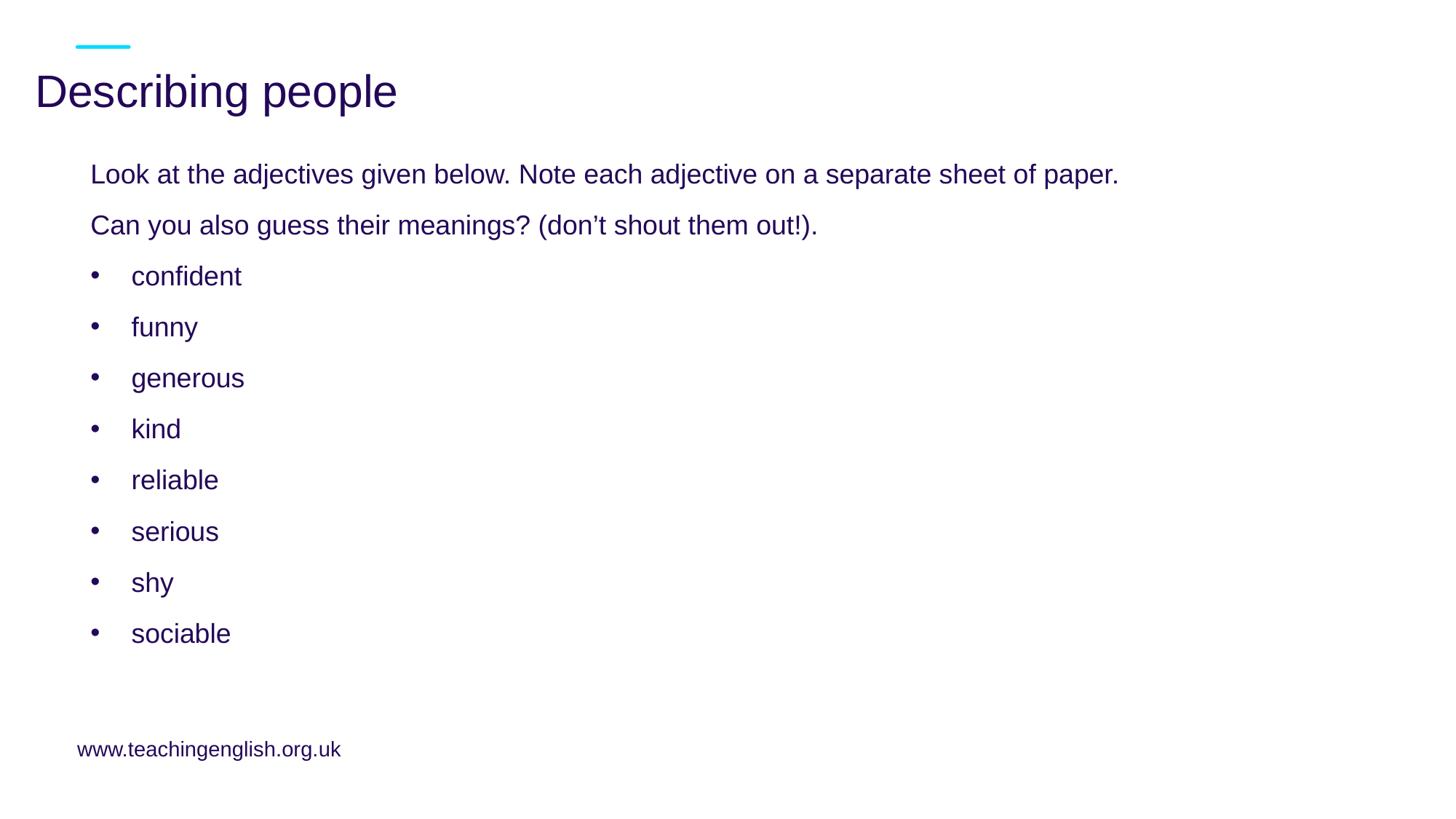

Describing people
Look at the adjectives given below. Note each adjective on a separate sheet of paper.
Can you also guess their meanings? (don’t shout them out!).
confident
funny
generous
kind
reliable
serious
shy
sociable

www.teachingenglish.org.uk